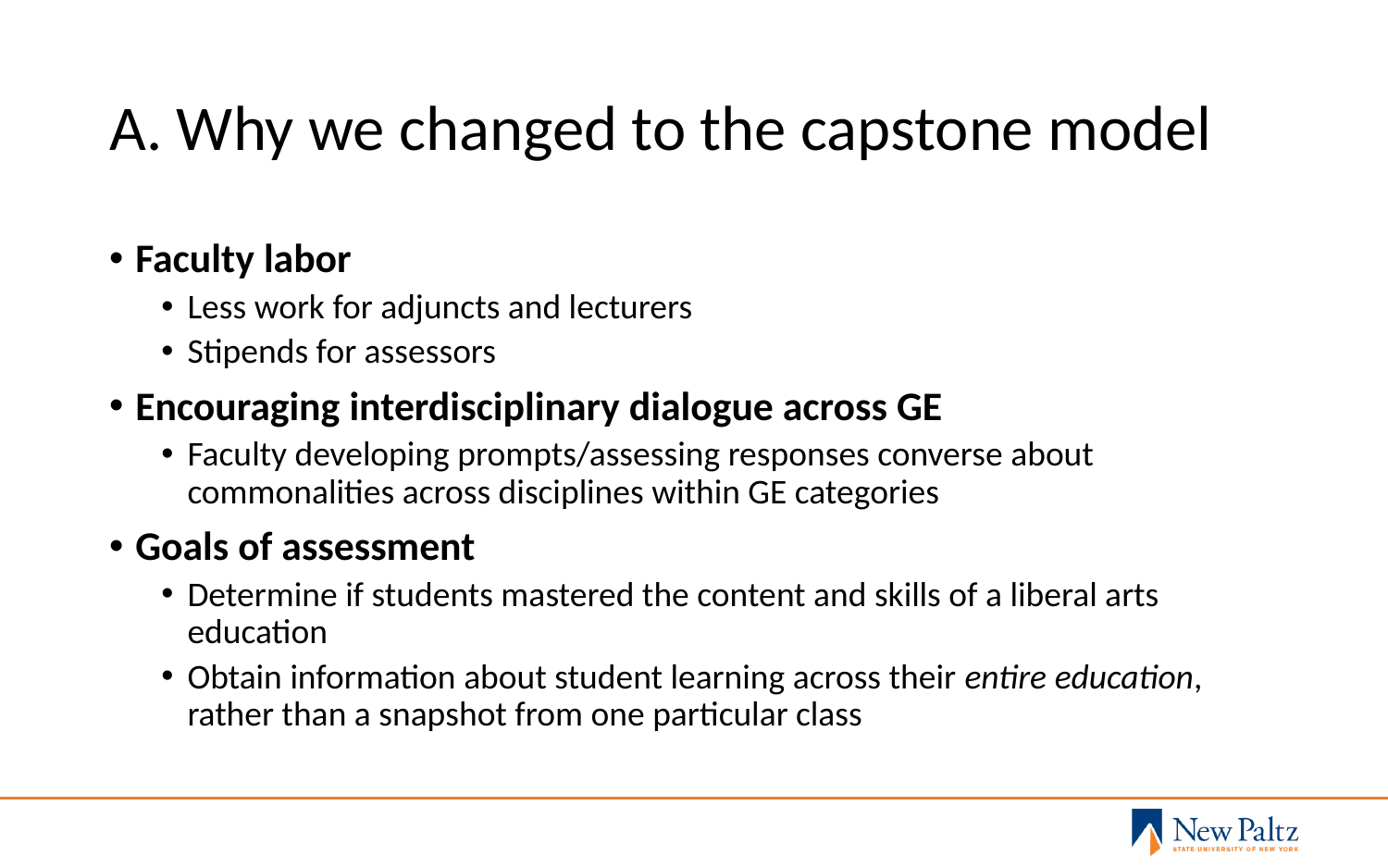

# A. Why we changed to the capstone model
Faculty labor
Less work for adjuncts and lecturers
Stipends for assessors
Encouraging interdisciplinary dialogue across GE
Faculty developing prompts/assessing responses converse about commonalities across disciplines within GE categories
Goals of assessment
Determine if students mastered the content and skills of a liberal arts education
Obtain information about student learning across their entire education, rather than a snapshot from one particular class